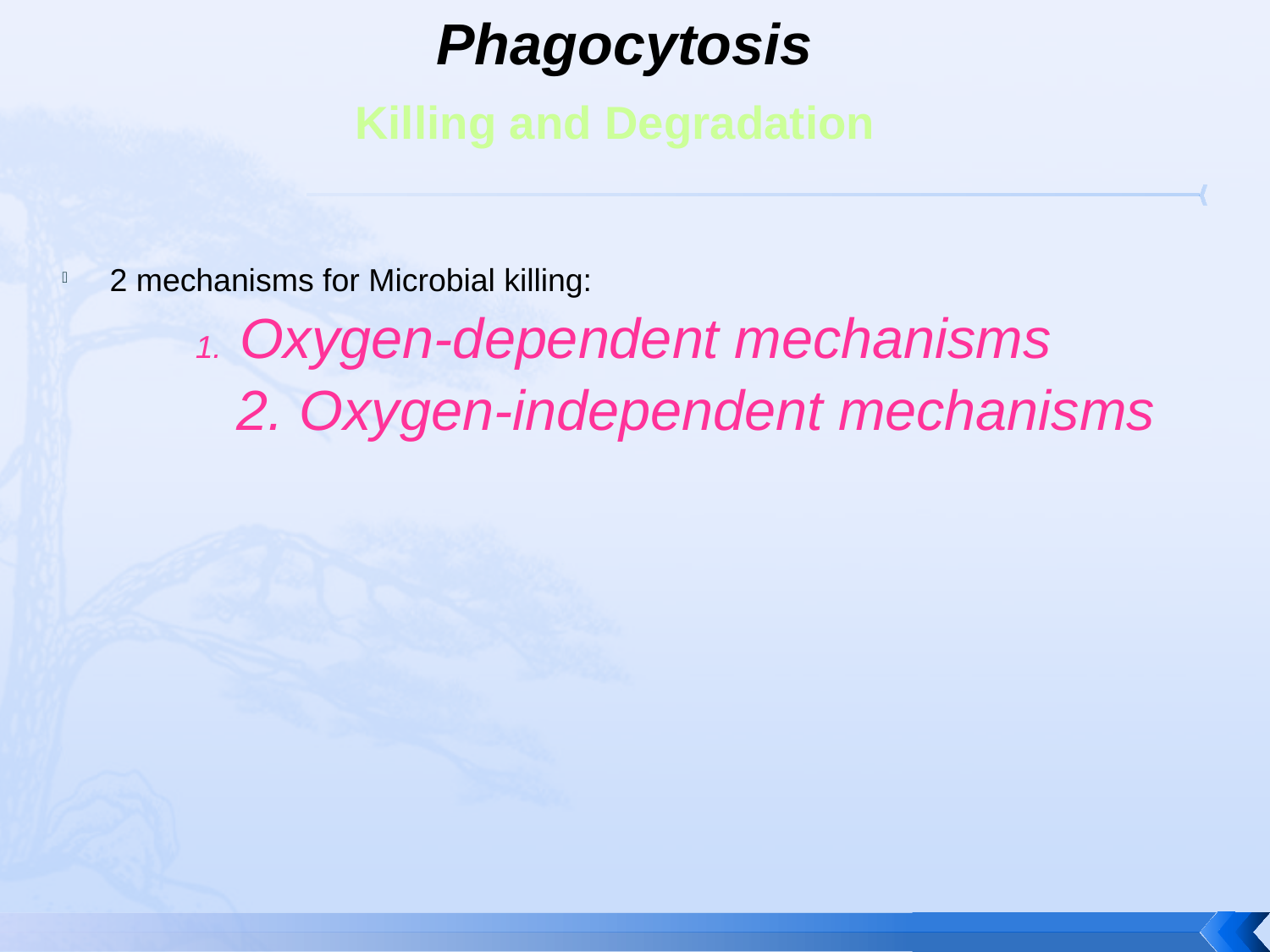

# Phagocytosis Killing and Degradation
2 mechanisms for Microbial killing:
               1.  Oxygen-dependent mechanisms
		2. Oxygen-independent mechanisms